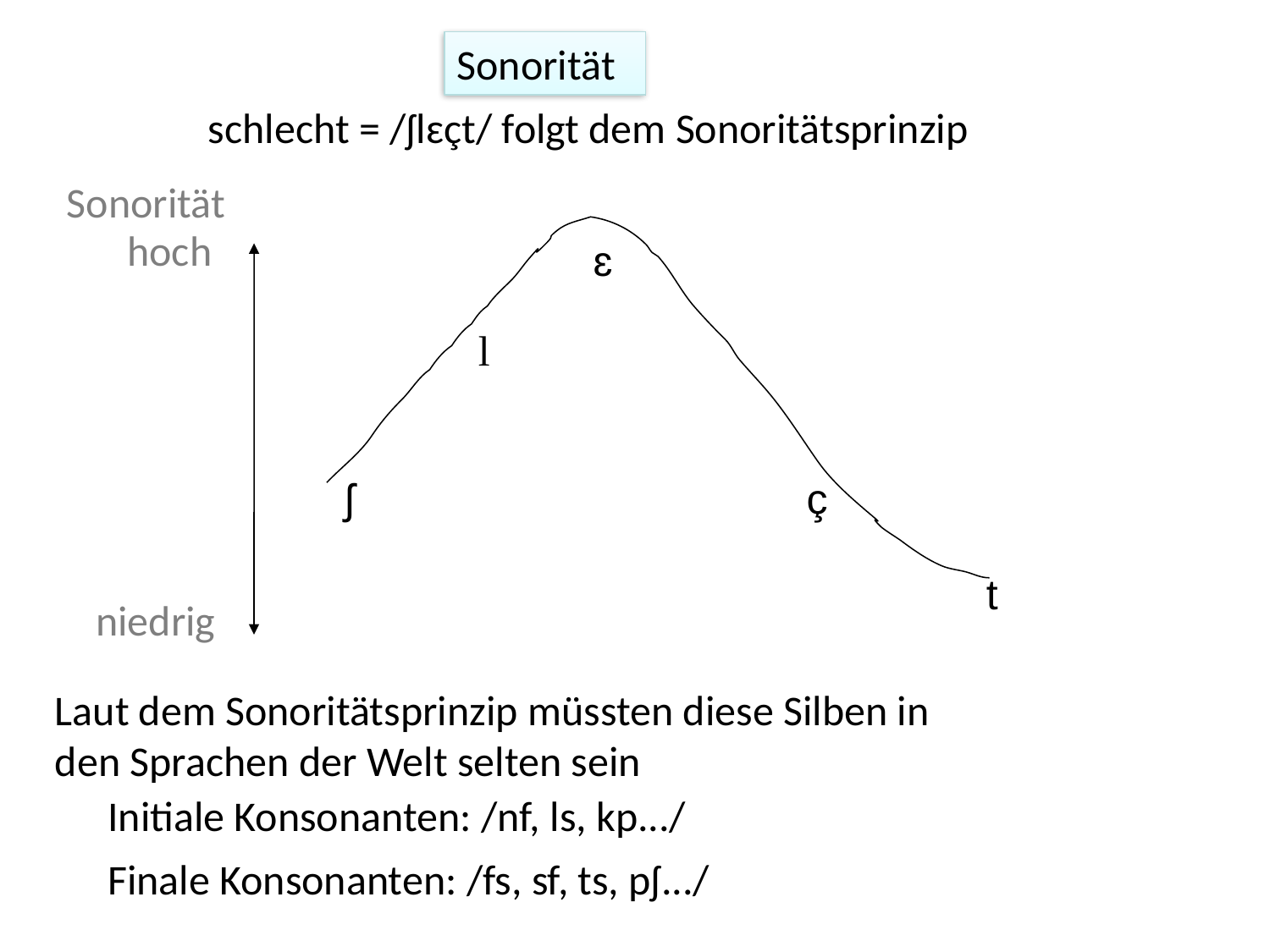

Sonorität
schlecht = /ʃlɛçt/ folgt dem Sonoritätsprinzip
Sonorität

ɛ
l
ʃ
ç
t
hoch

niedrig
Laut dem Sonoritätsprinzip müssten diese Silben in den Sprachen der Welt selten sein
Initiale Konsonanten: /nf, ls, kp.../
Finale Konsonanten: /fs, sf, ts, pʃ.../